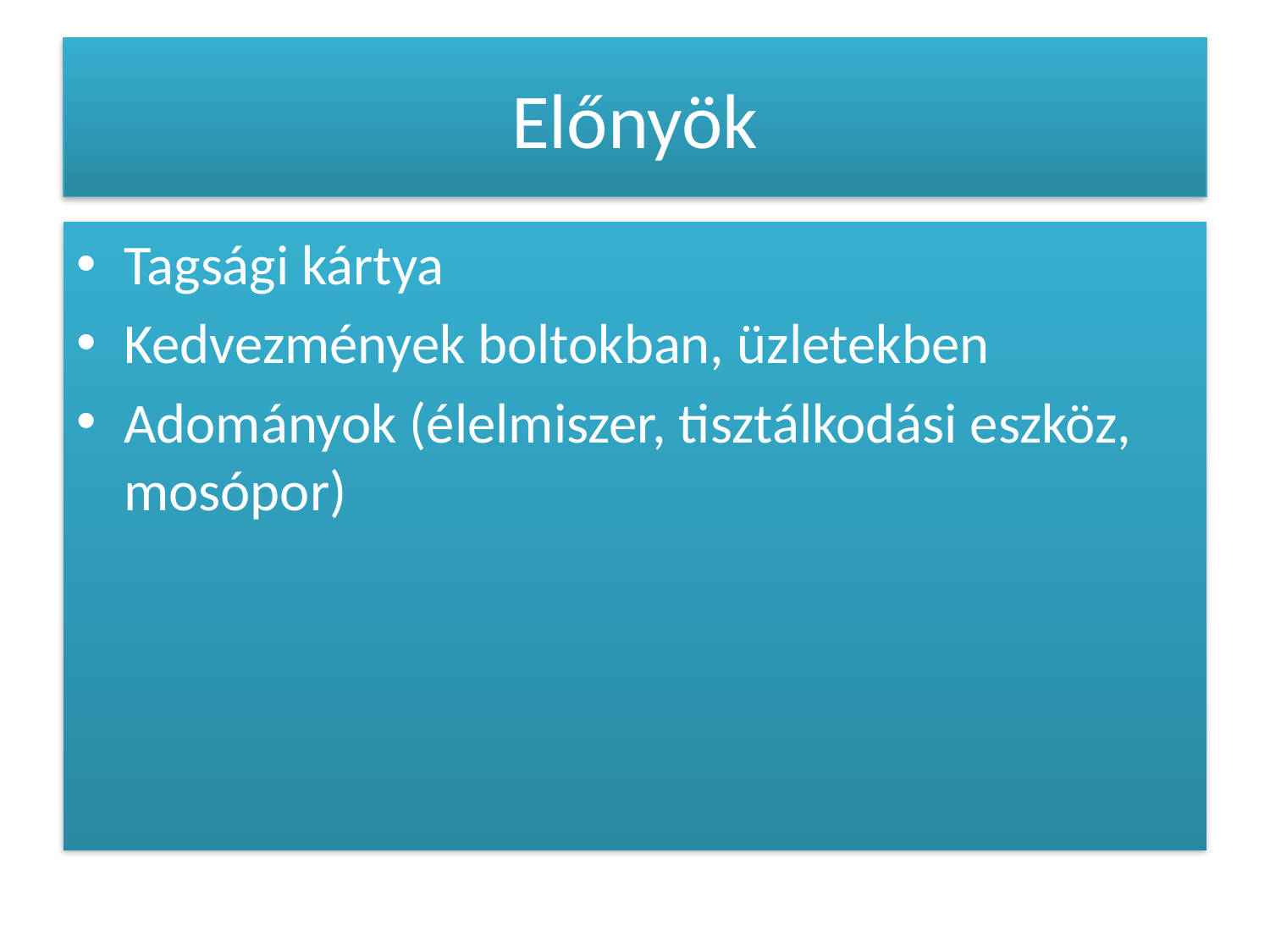

# Előnyök
Tagsági kártya
Kedvezmények boltokban, üzletekben
Adományok (élelmiszer, tisztálkodási eszköz, mosópor)